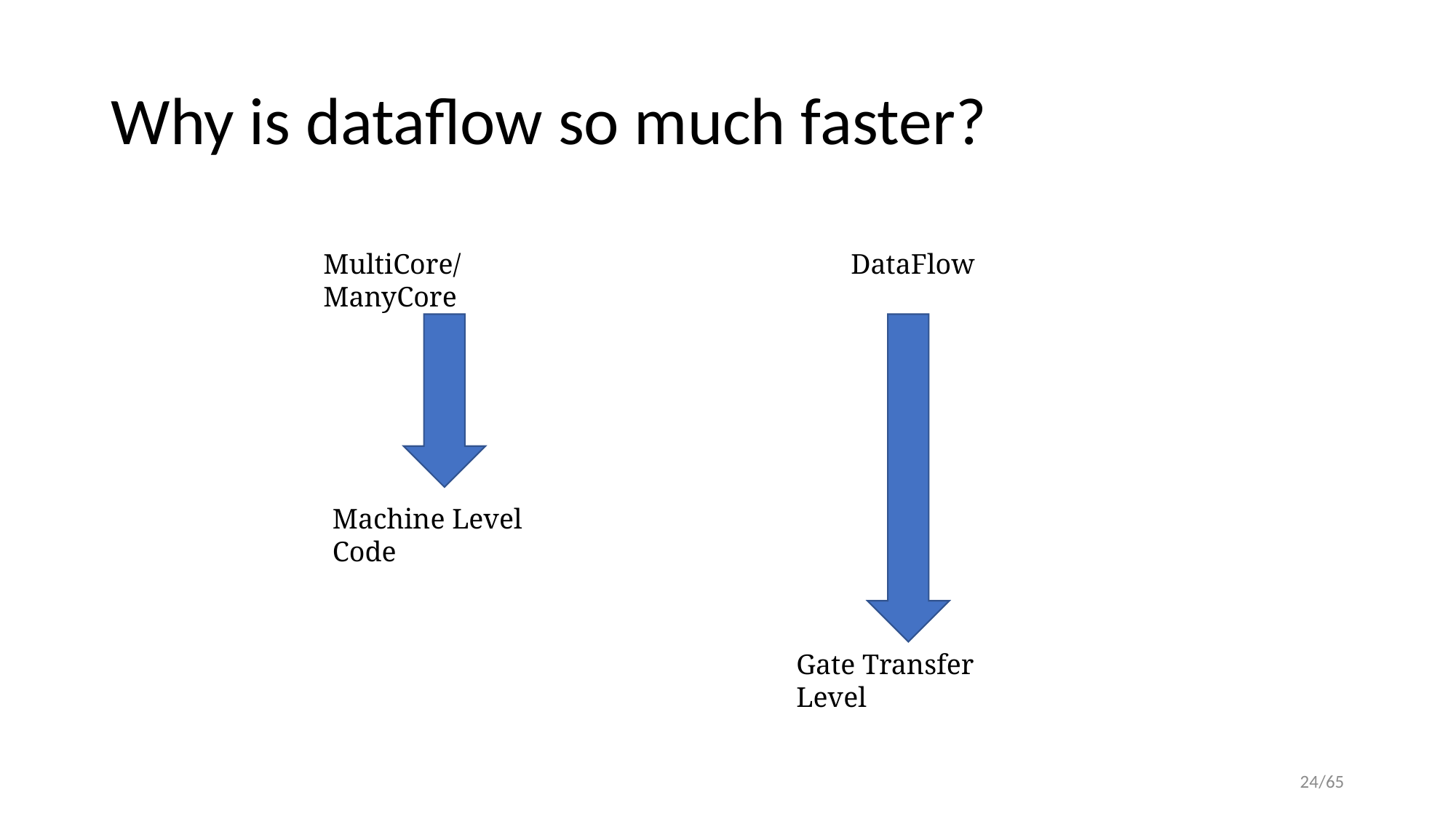

# Why is dataflow so much faster?
MultiCore/ManyCore
DataFlow

Machine Level Code
Gate Transfer Level
24